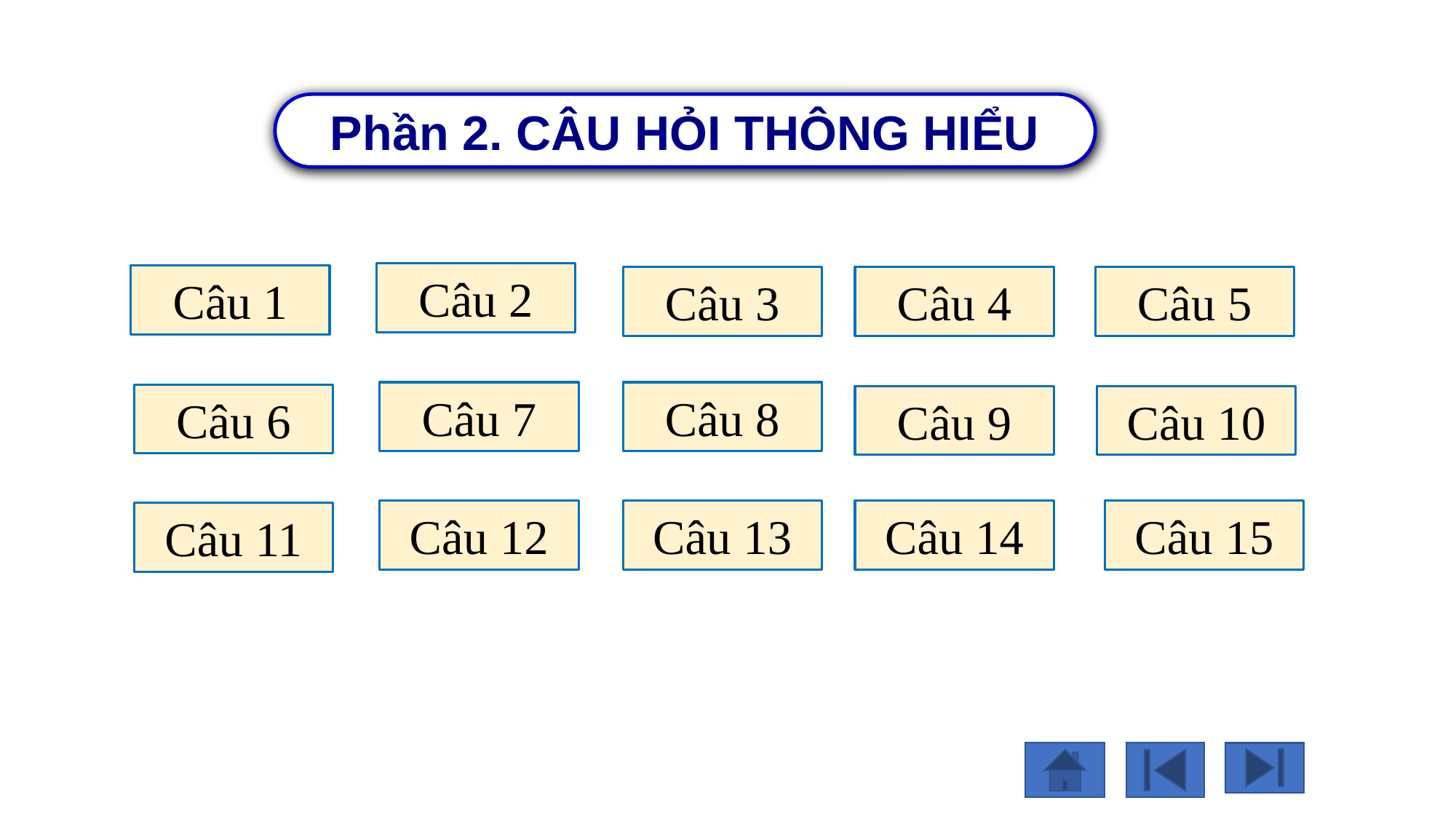

Phần 2. CÂU HỎI THÔNG HIỂU
Câu 2
Câu 1
Câu 3
Câu 4
Câu 5
Câu 7
Câu 8
Câu 6
Câu 9
Câu 10
Câu 13
Câu 12
Câu 14
Câu 15
Câu 11